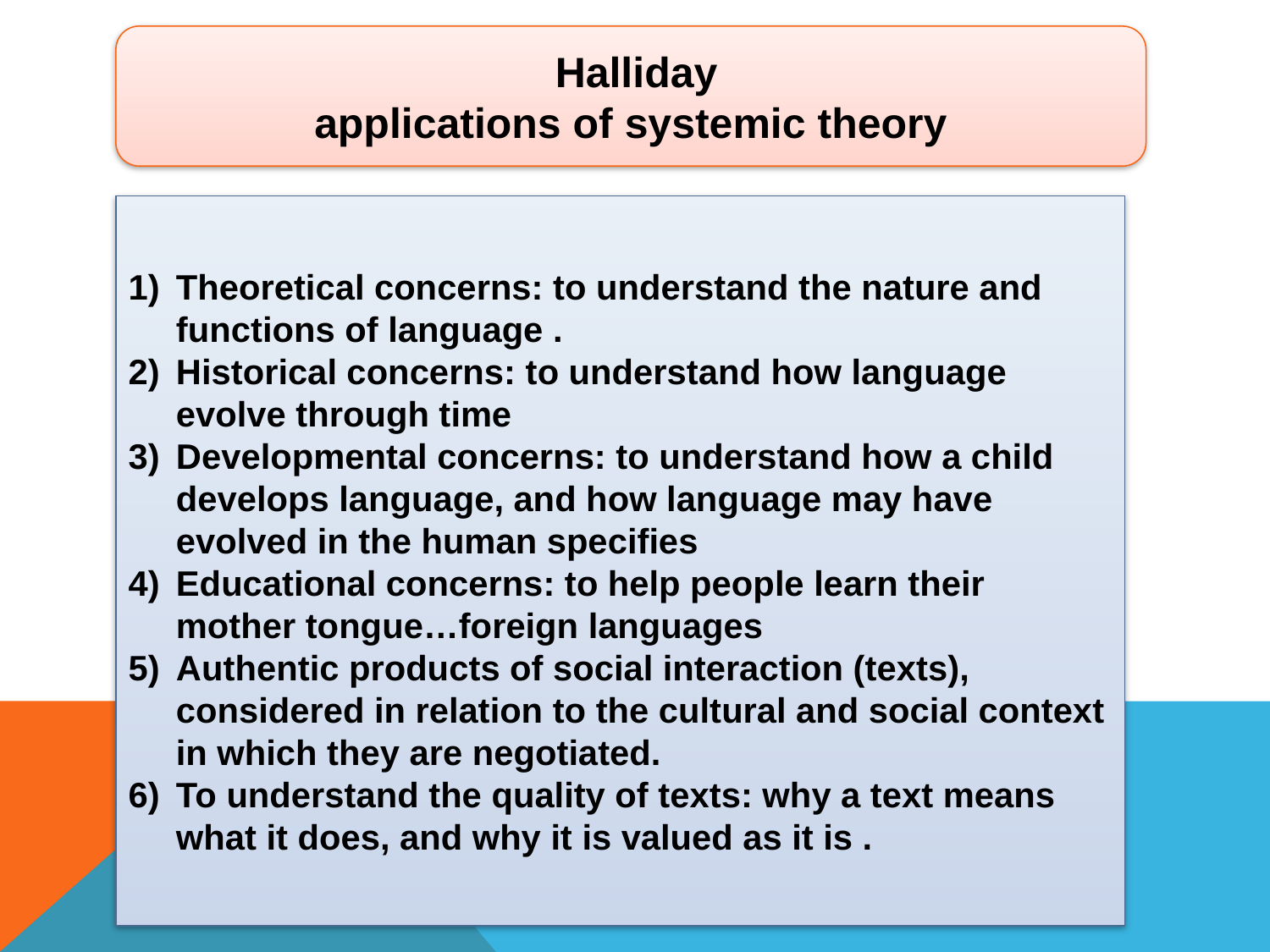

Halliday
applications of systemic theory
Theoretical concerns: to understand the nature and functions of language .
Historical concerns: to understand how language evolve through time
Developmental concerns: to understand how a child develops language, and how language may have evolved in the human specifies
Educational concerns: to help people learn their mother tongue…foreign languages
Authentic products of social interaction (texts), considered in relation to the cultural and social context in which they are negotiated.
To understand the quality of texts: why a text means what it does, and why it is valued as it is .